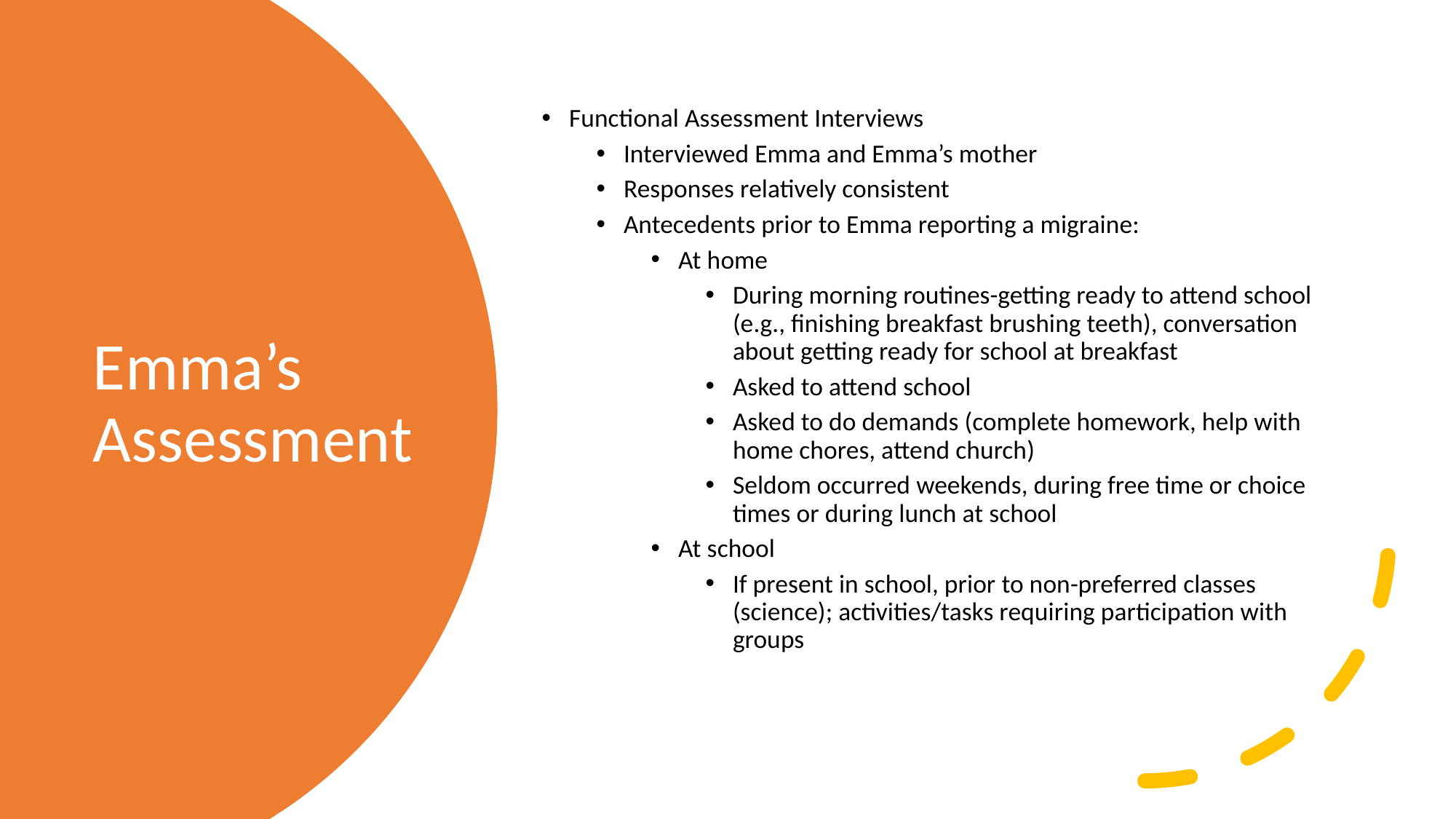

Functional Assessment Interviews
Interviewed Emma and Emma’s mother
Responses relatively consistent
Antecedents prior to Emma reporting a migraine:
At home
During morning routines-getting ready to attend school (e.g., finishing breakfast brushing teeth), conversation about getting ready for school at breakfast
Asked to attend school
Asked to do demands (complete homework, help with home chores, attend church)
Seldom occurred weekends, during free time or choice times or during lunch at school
At school
If present in school, prior to non-preferred classes (science); activities/tasks requiring participation with groups

# Emma’s Assessment